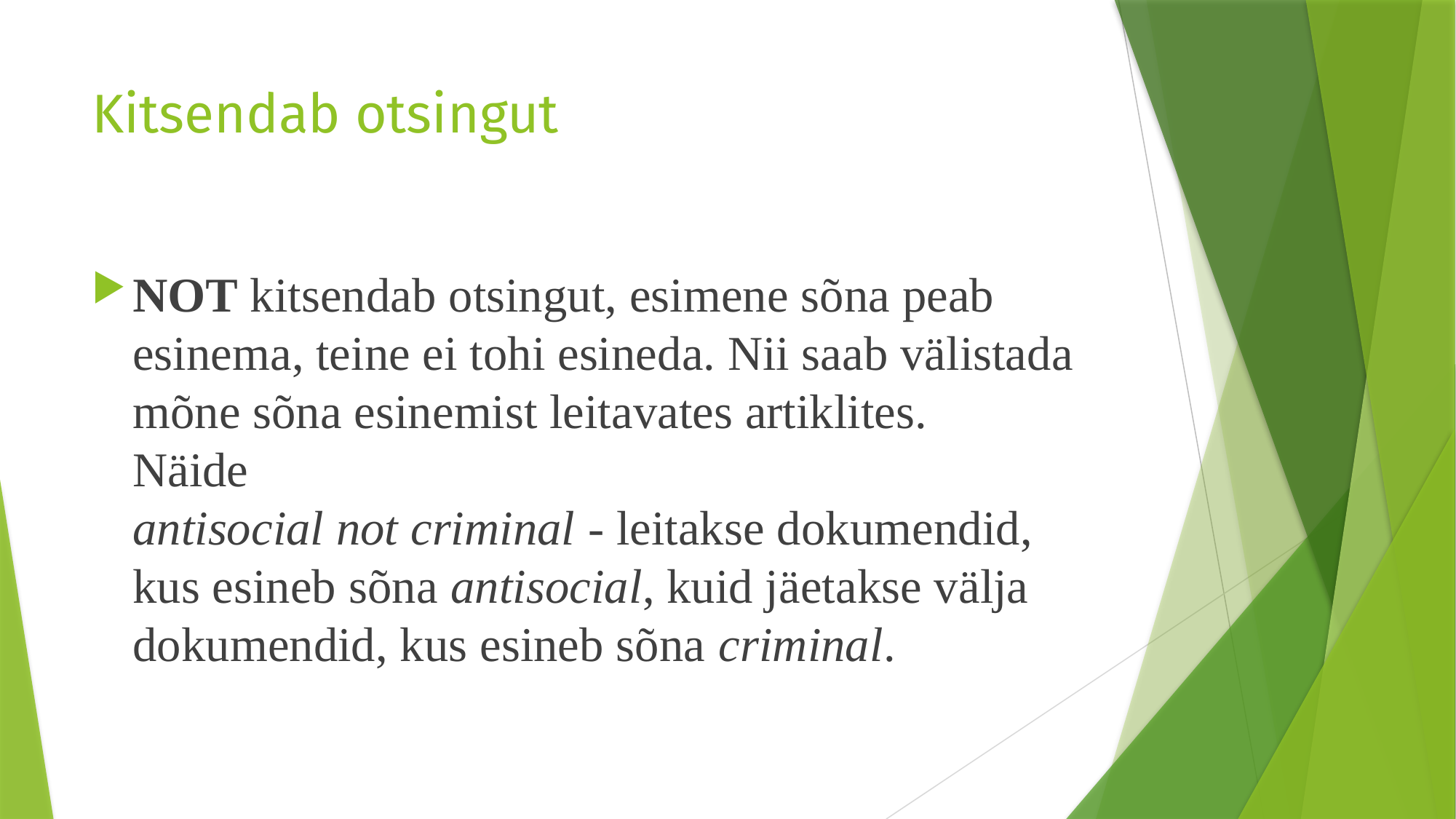

# Kitsendab otsingut
NOT kitsendab otsingut, esimene sõna peab esinema, teine ei tohi esineda. Nii saab välistada mõne sõna esinemist leitavates artiklites.
Näide
antisocial not criminal - leitakse dokumendid, kus esineb sõna antisocial, kuid jäetakse välja dokumendid, kus esineb sõna criminal.